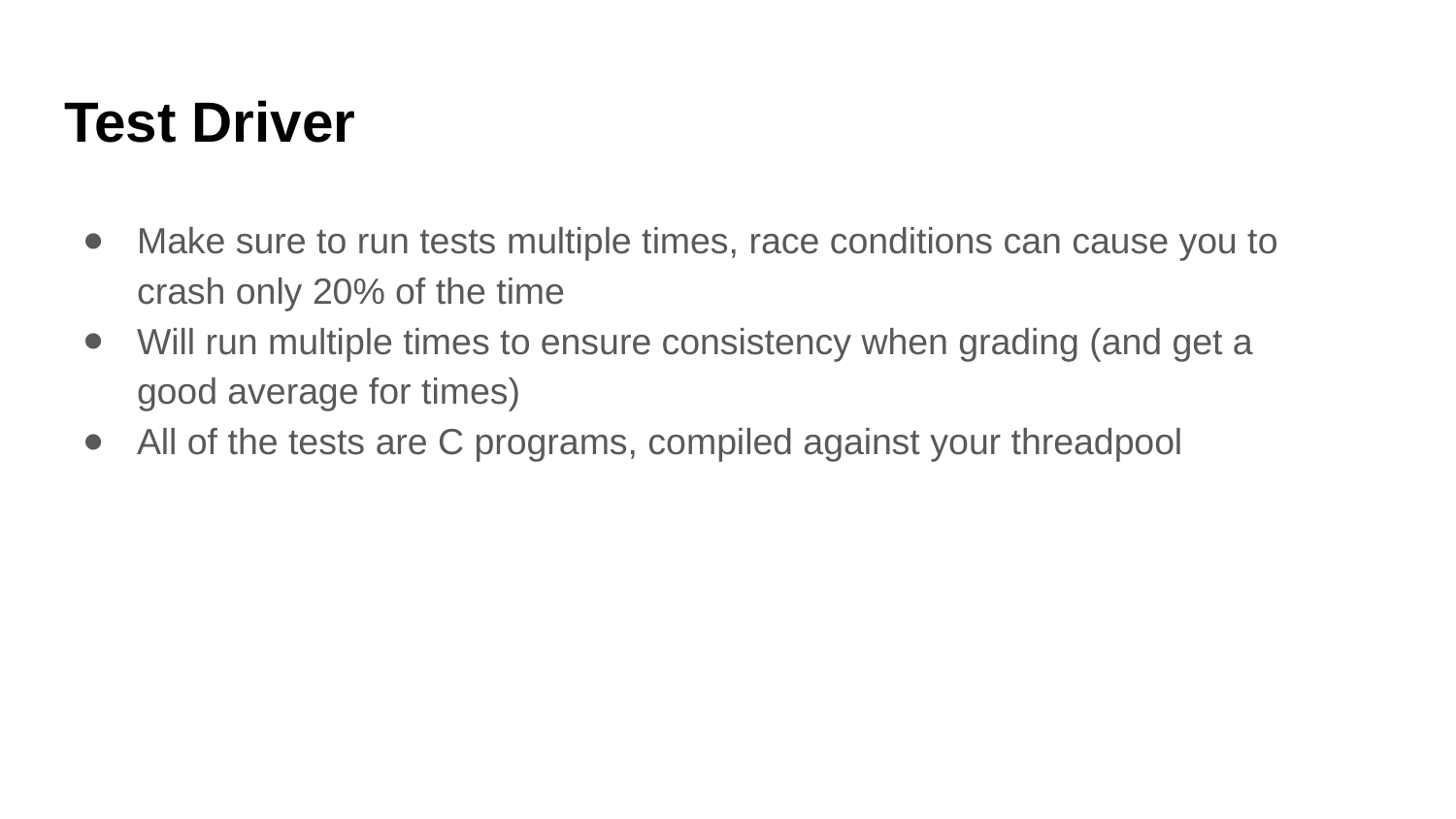

Test Driver
Make sure to run tests multiple times, race conditions can cause you to crash only 20% of the time
Will run multiple times to ensure consistency when grading (and get a good average for times)
All of the tests are C programs, compiled against your threadpool